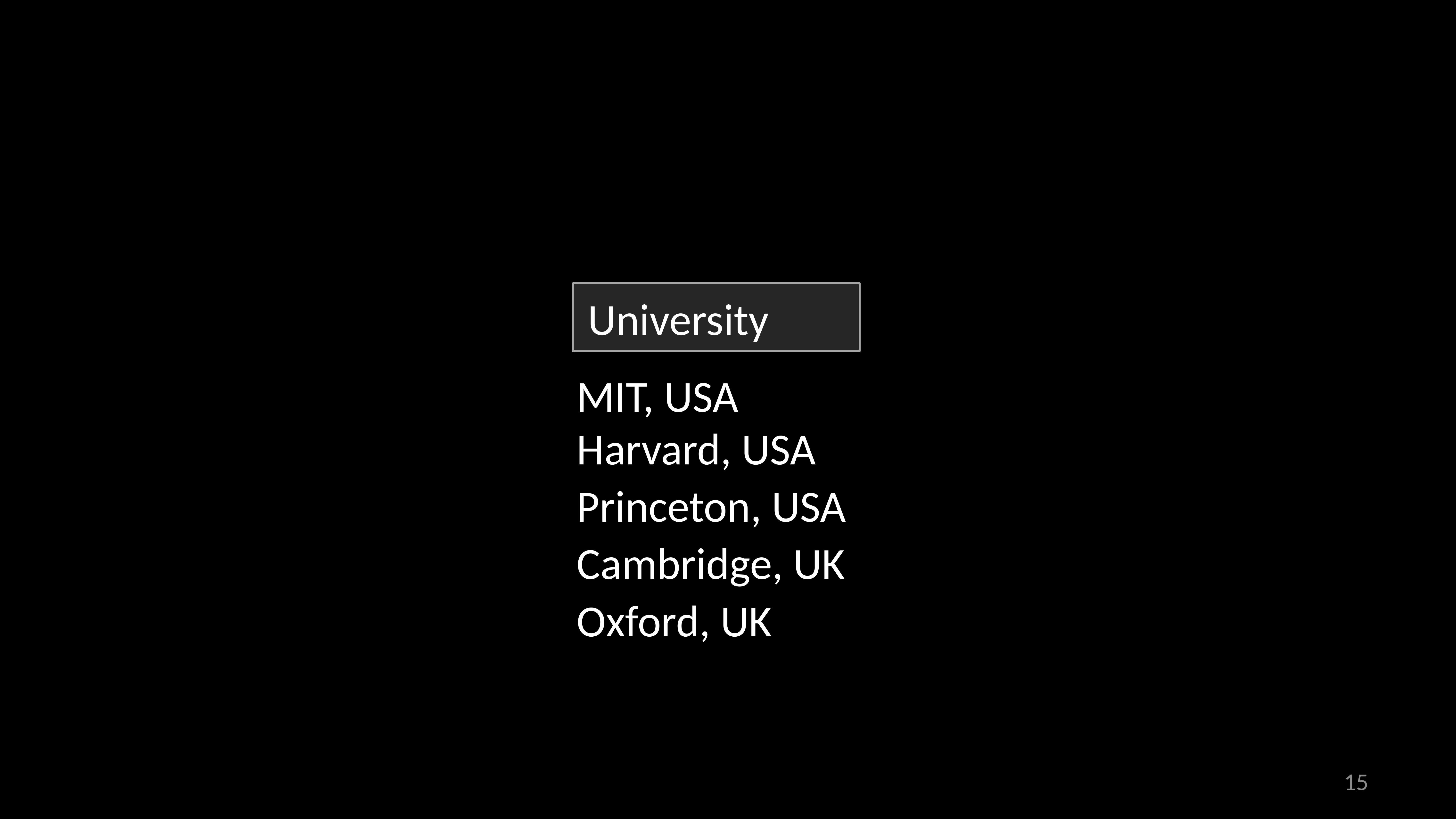

University
MIT, USA
Harvard, USA
Princeton, USA
Cambridge, UK
Oxford, UK
15